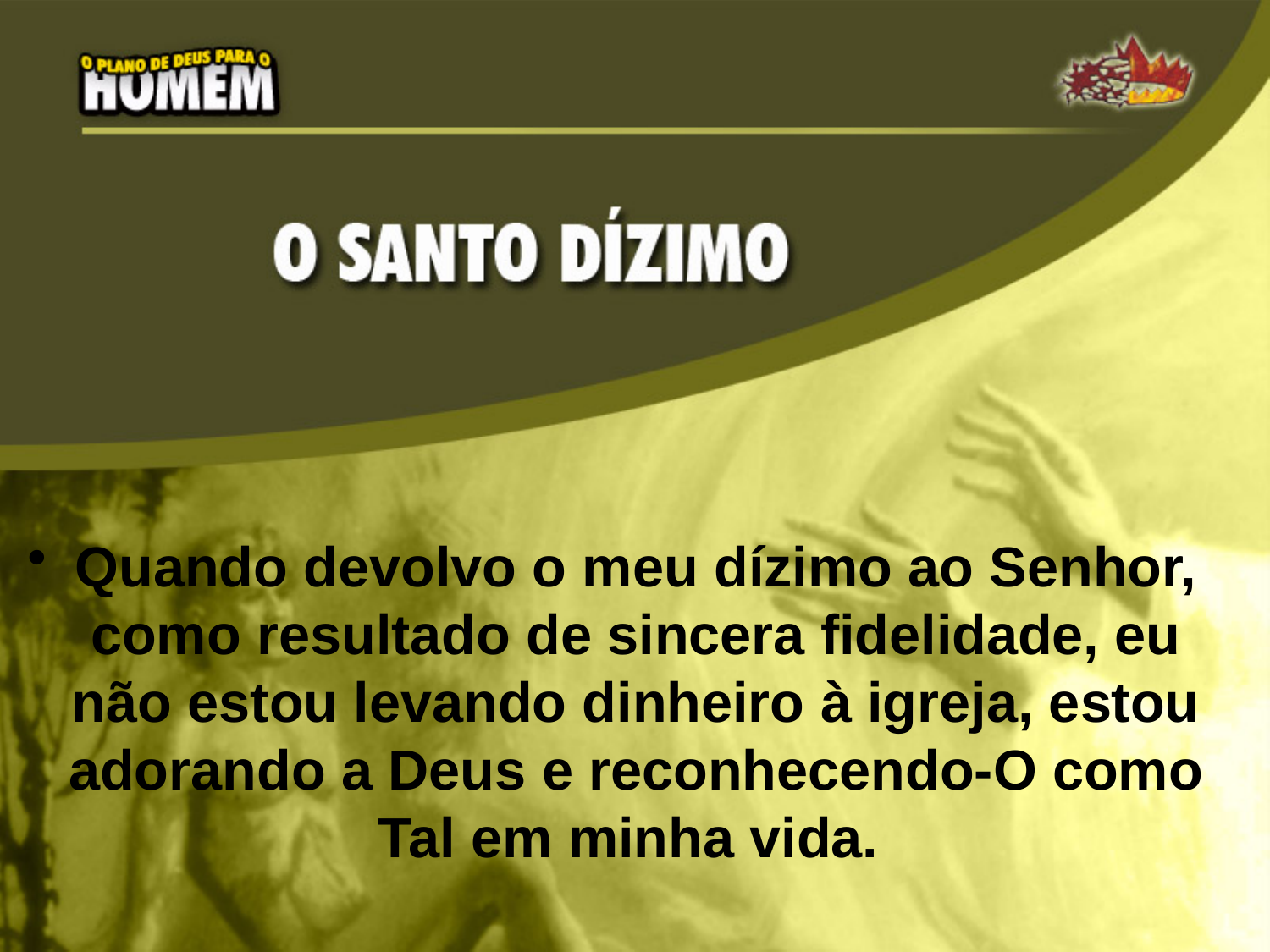

Quando devolvo o meu dízimo ao Senhor, como resultado de sincera fidelidade, eu não estou levando dinheiro à igreja, estou adorando a Deus e reconhecendo-O como Tal em minha vida.